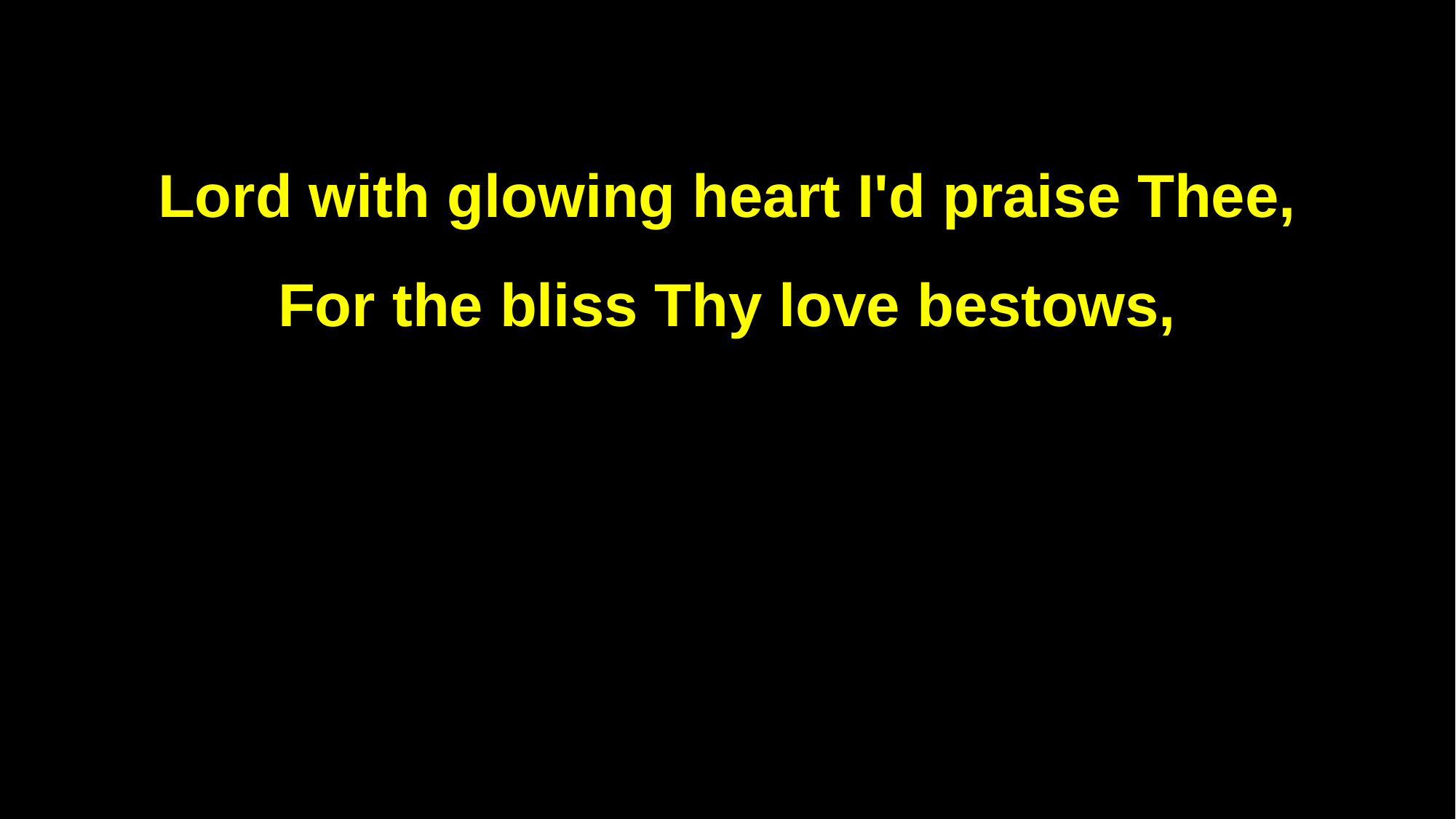

Lord with glowing heart I'd praise Thee,
For the bliss Thy love bestows,